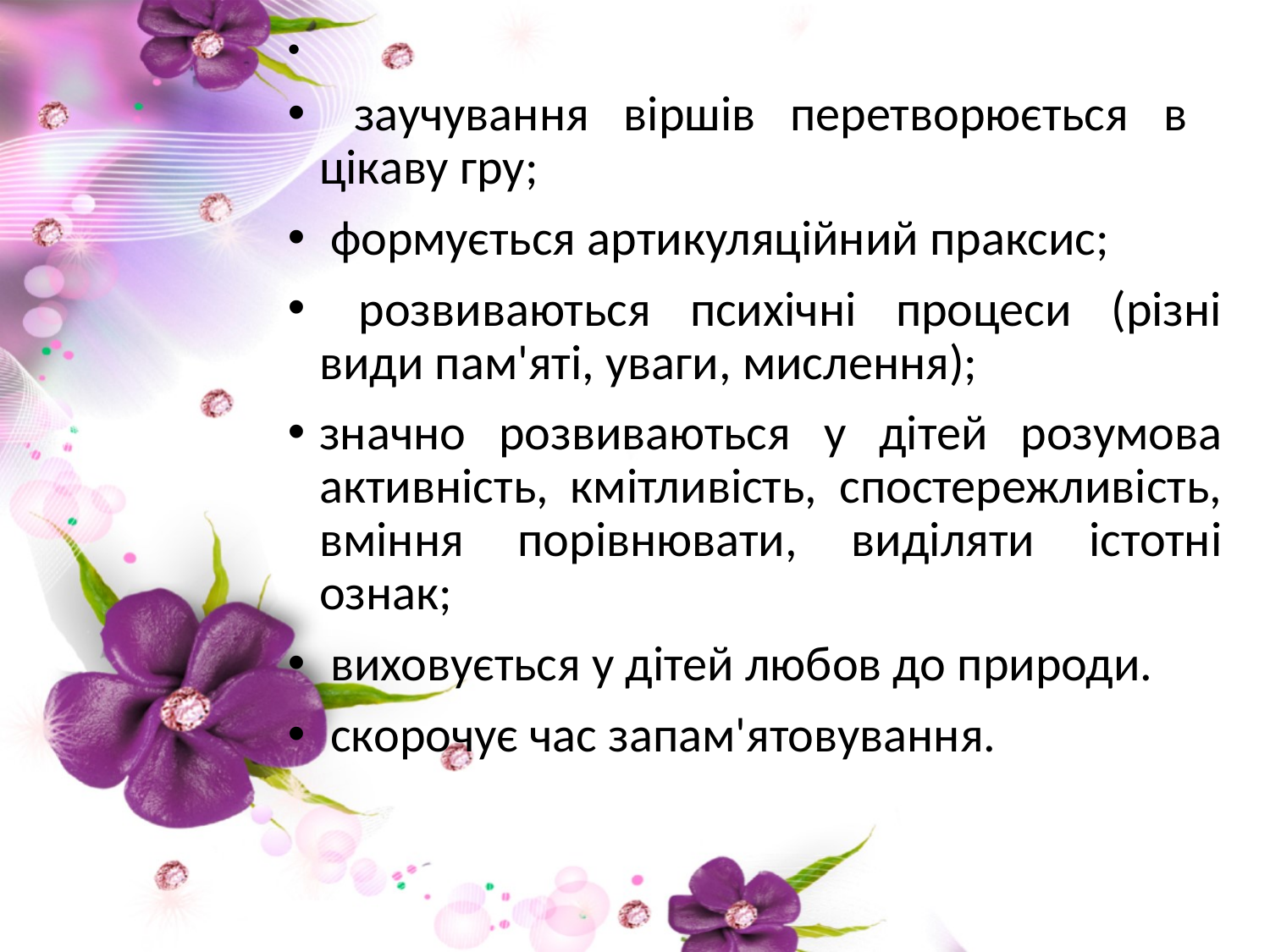

заучування віршів перетворюється в  цікаву гру;
 формується артикуляційний праксис;
 розвиваються психічні процеси (різні види пам'яті, уваги, мислення);
значно розвиваються у дітей розумова активність, кмітливість, спостережливість, вміння порівнювати, виділяти істотні ознак;
 виховується у дітей любов до природи.
 скорочує час запам'ятовування.
#